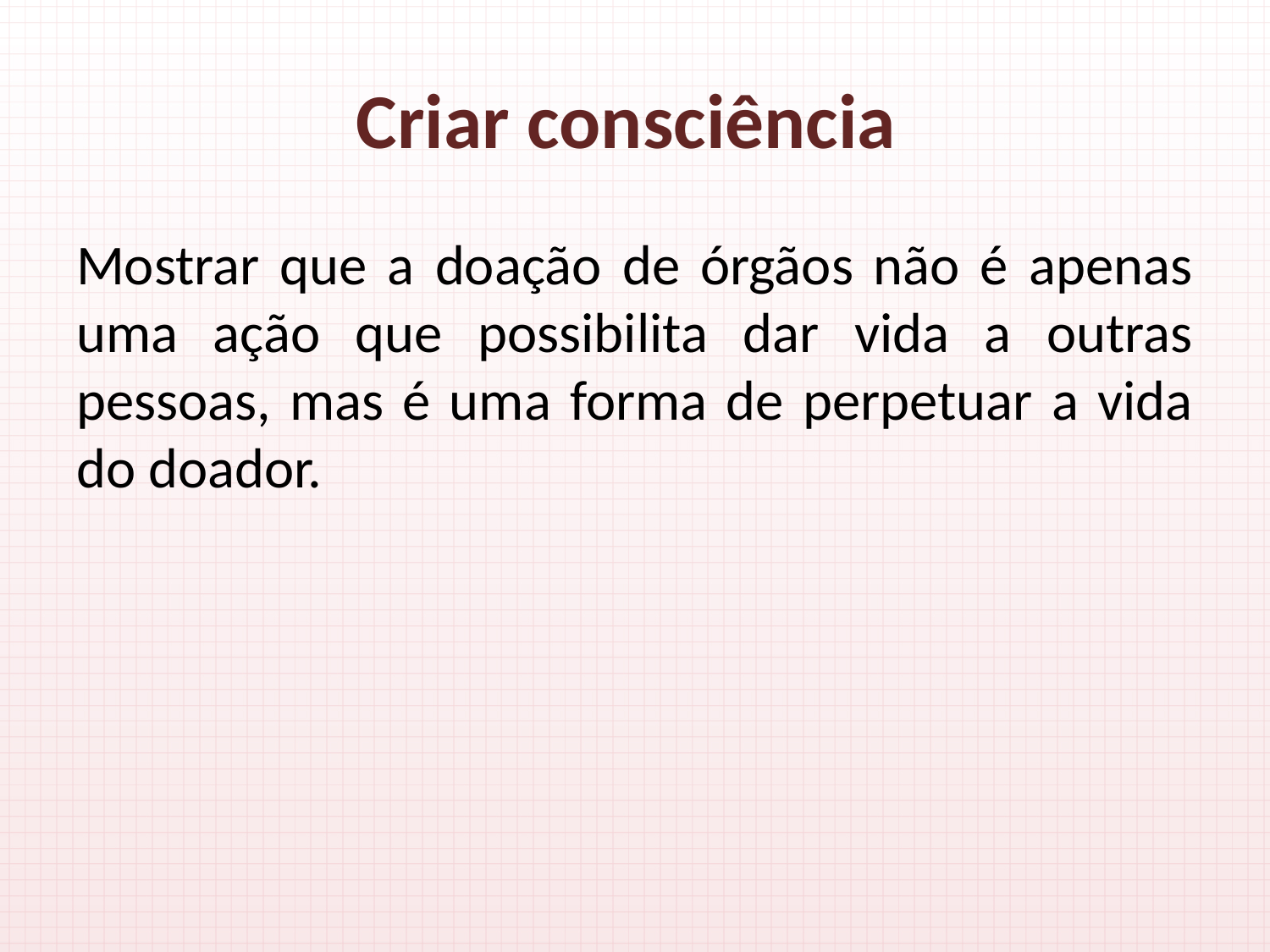

# Criar consciência
Mostrar que a doação de órgãos não é apenas uma ação que possibilita dar vida a outras pessoas, mas é uma forma de perpetuar a vida do doador.